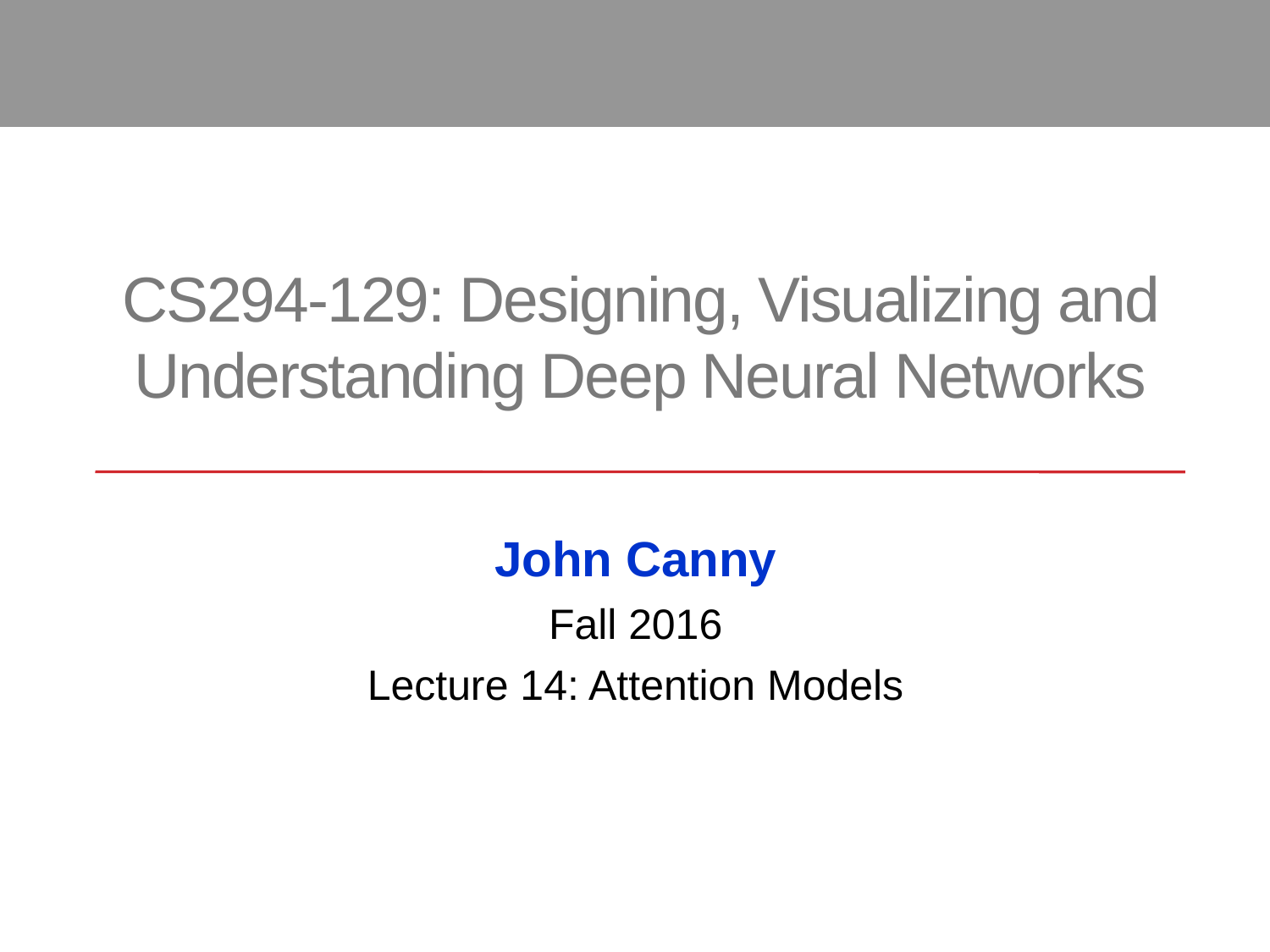

# CS294-129: Designing, Visualizing and Understanding Deep Neural Networks
John Canny
Fall 2016
Lecture 14: Attention Models